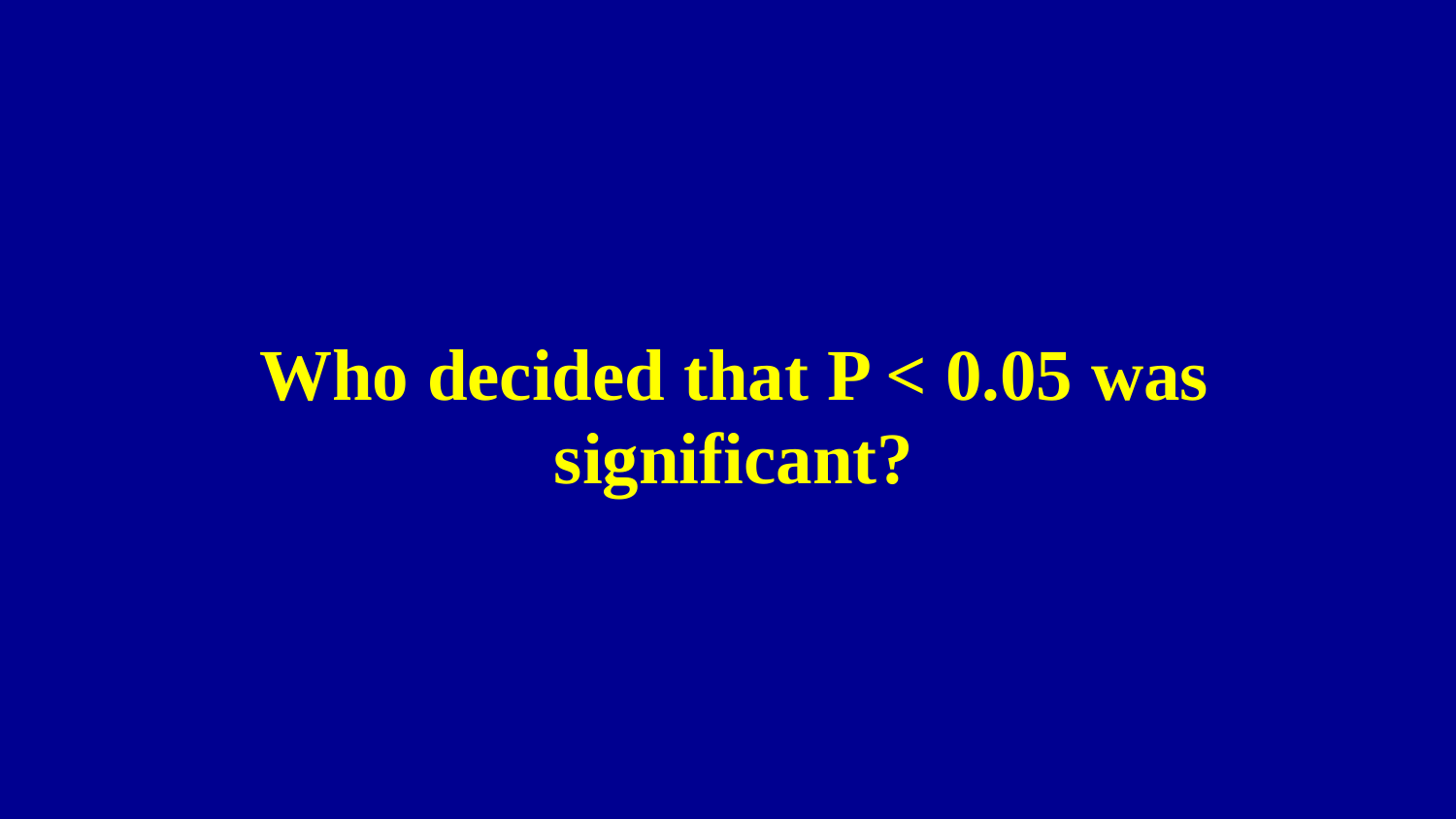

Who decided that P < 0.05 was significant?